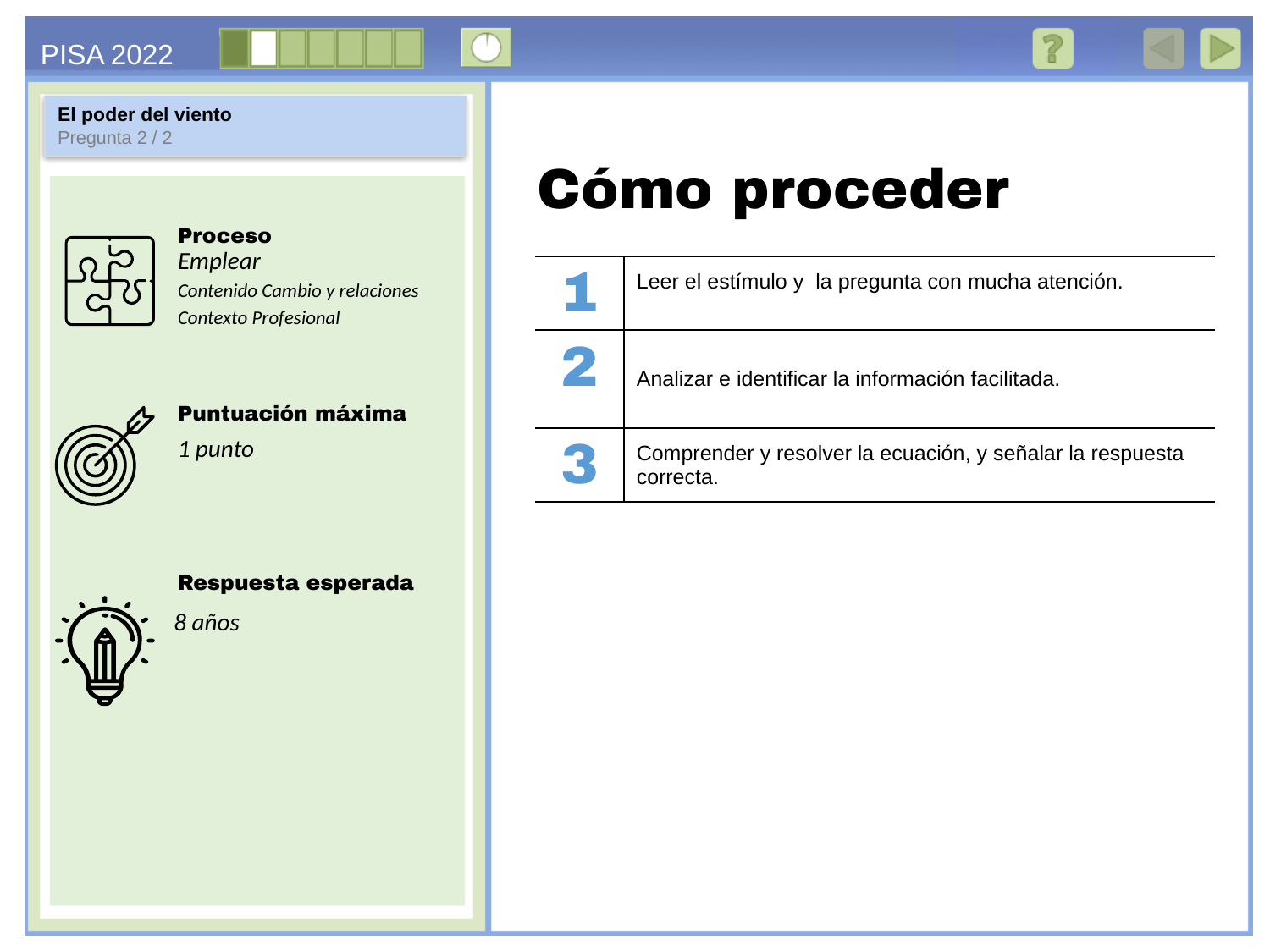

El poder del viento

Pregunta 2 / 2
Emplear
Contenido Cambio y relaciones
Contexto Profesional

| 1 | Leer el estímulo y la pregunta con mucha atención. |
| --- | --- |
| 2 | Analizar e identificar la información facilitada. |
| 3 | Comprender y resolver la ecuación, y señalar la respuesta correcta. |
1 punto

8 años